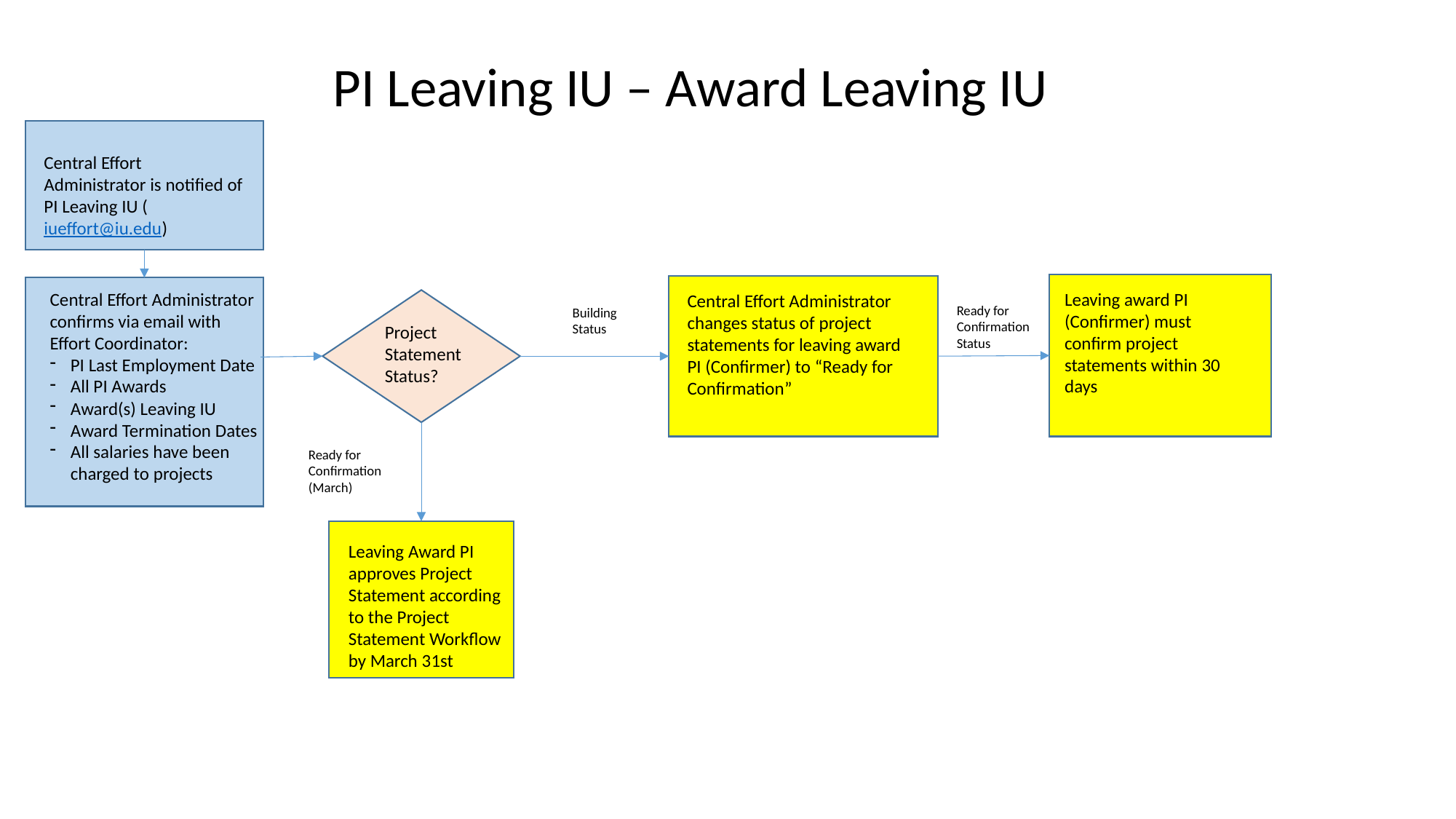

# PI Leaving IU – Award Leaving IU

Central Effort Administrator is notified of PI Leaving IU (iueffort@iu.edu)

Central Effort Administrator confirms via email with Effort Coordinator:
PI Last Employment Date
All PI Awards
Award(s) Leaving IU
Award Termination Dates
All salaries have been charged to projects
Leaving award PI (Confirmer) must confirm project statements within 30 days
Central Effort Administrator changes status of project statements for leaving award PI (Confirmer) to “Ready for Confirmation”

Ready for Confirmation Status
Building Status
Project Statement Status?
Ready for Confirmation (March)

Leaving Award PI approves Project Statement according to the Project Statement Workflow by March 31st